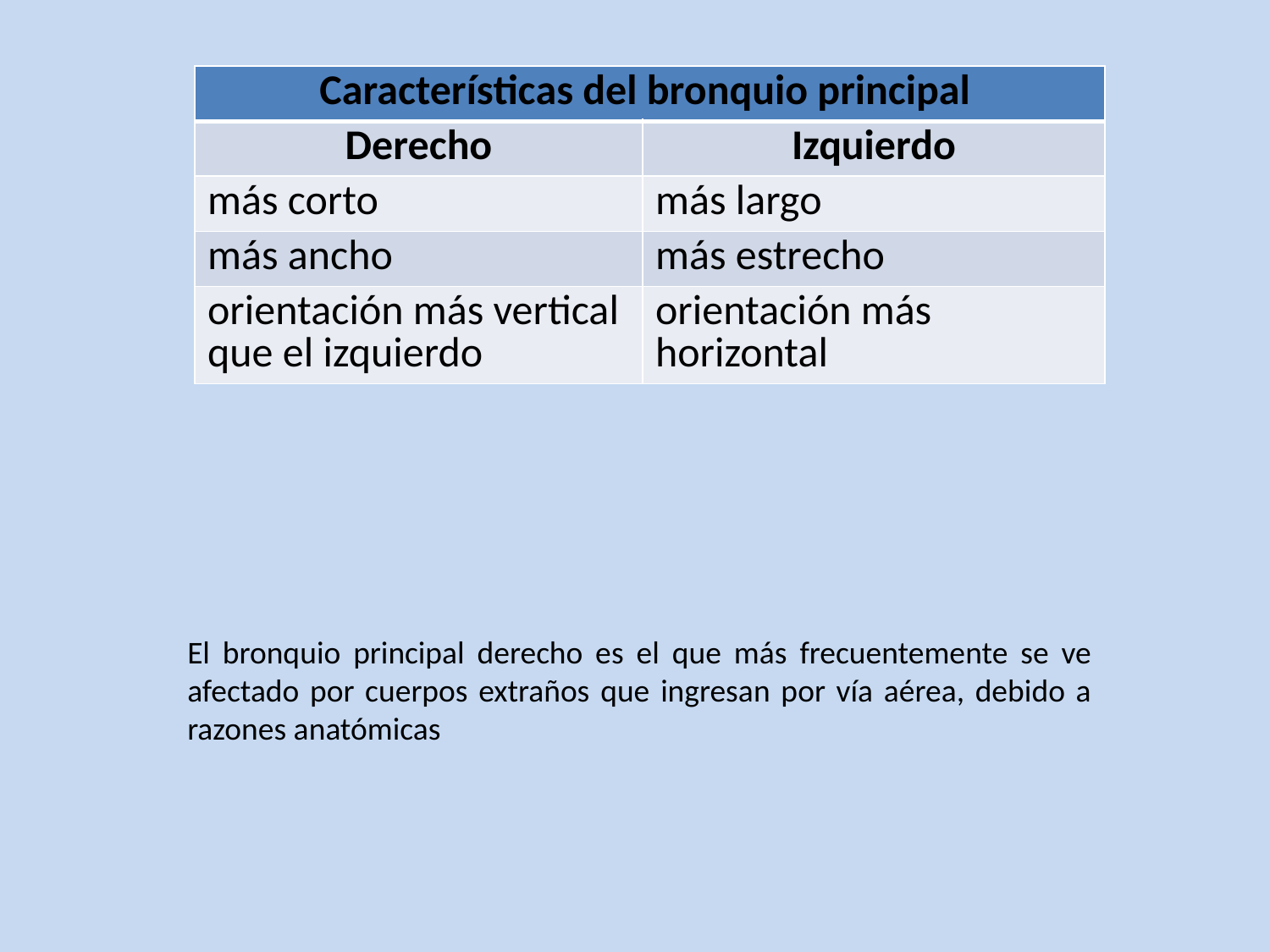

| Características del bronquio principal |  |
| --- | --- |
| Derecho | Izquierdo |
| más corto | más largo |
| más ancho | más estrecho |
| orientación más vertical que el izquierdo | orientación más horizontal |
El bronquio principal derecho es el que más frecuentemente se ve afectado por cuerpos extraños que ingresan por vía aérea, debido a razones anatómicas